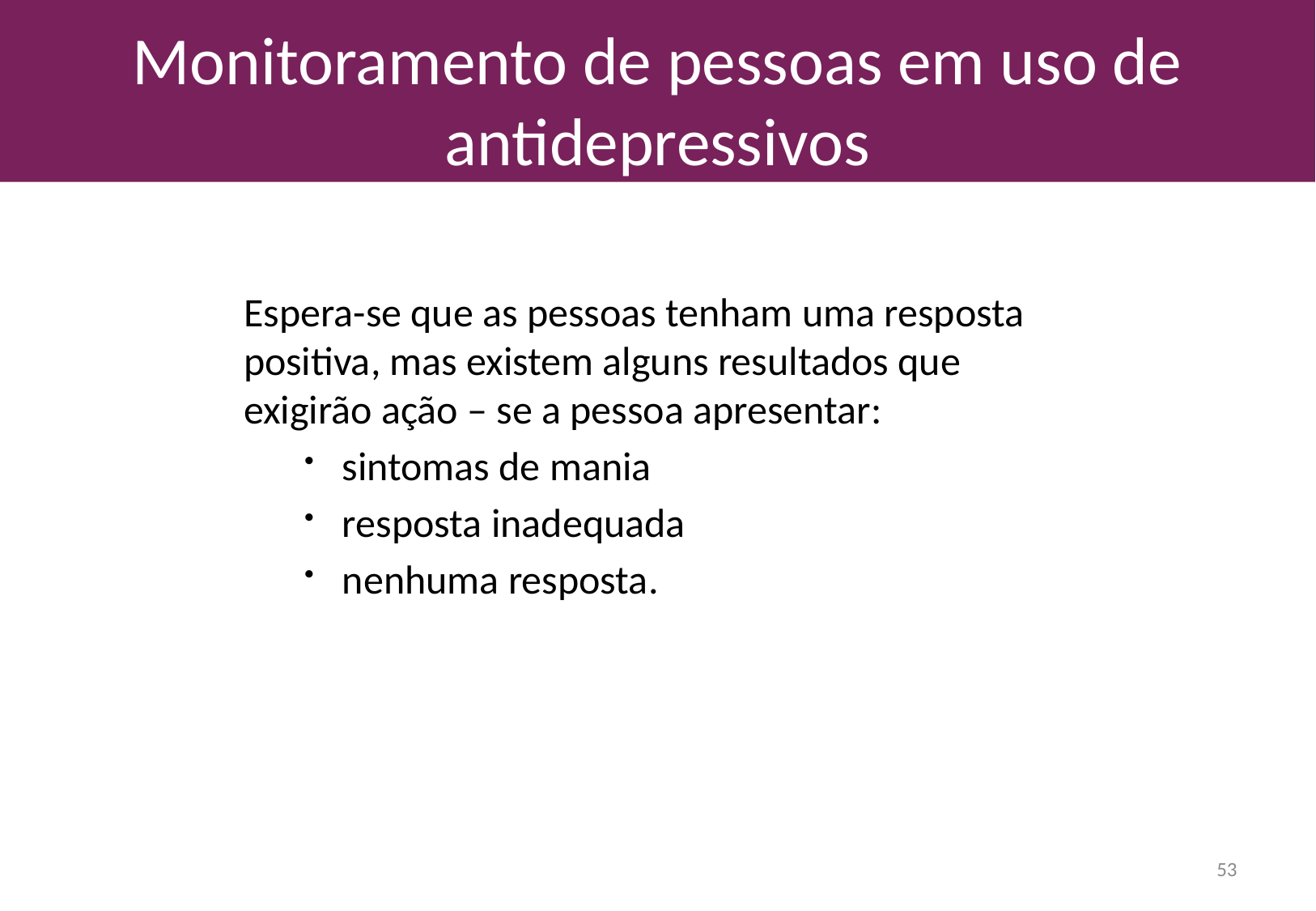

# Monitoramento de pessoas em uso de antidepressivos

Espera-se que as pessoas tenham uma resposta positiva, mas existem alguns resultados que exigirão ação – se a pessoa apresentar:
sintomas de mania
resposta inadequada
nenhuma resposta.

53